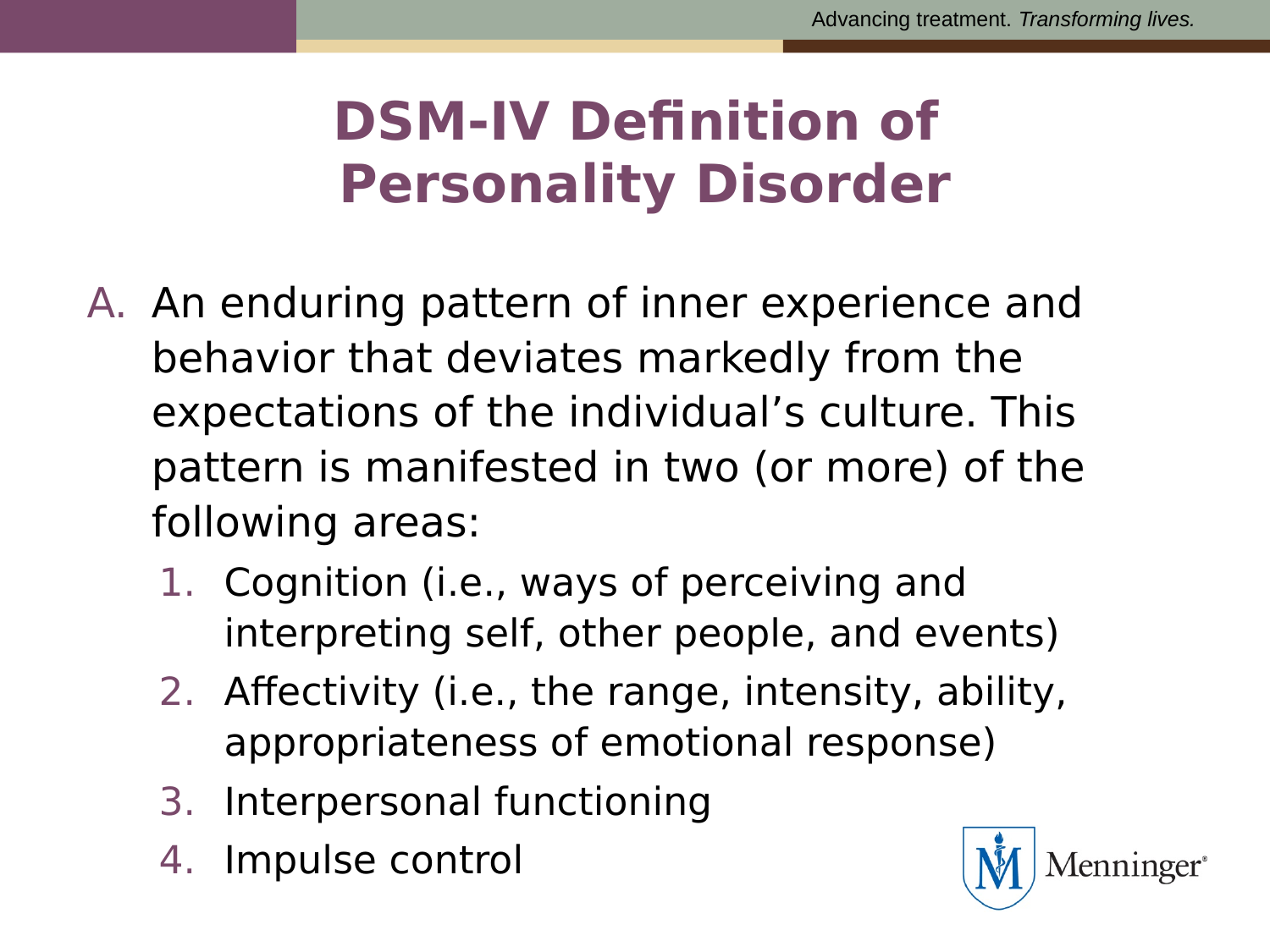

# DSM-IV Definition of Personality Disorder
An enduring pattern of inner experience and behavior that deviates markedly from the expectations of the individual’s culture. This pattern is manifested in two (or more) of the following areas:
Cognition (i.e., ways of perceiving and interpreting self, other people, and events)
Affectivity (i.e., the range, intensity, ability, appropriateness of emotional response)
Interpersonal functioning
Impulse control